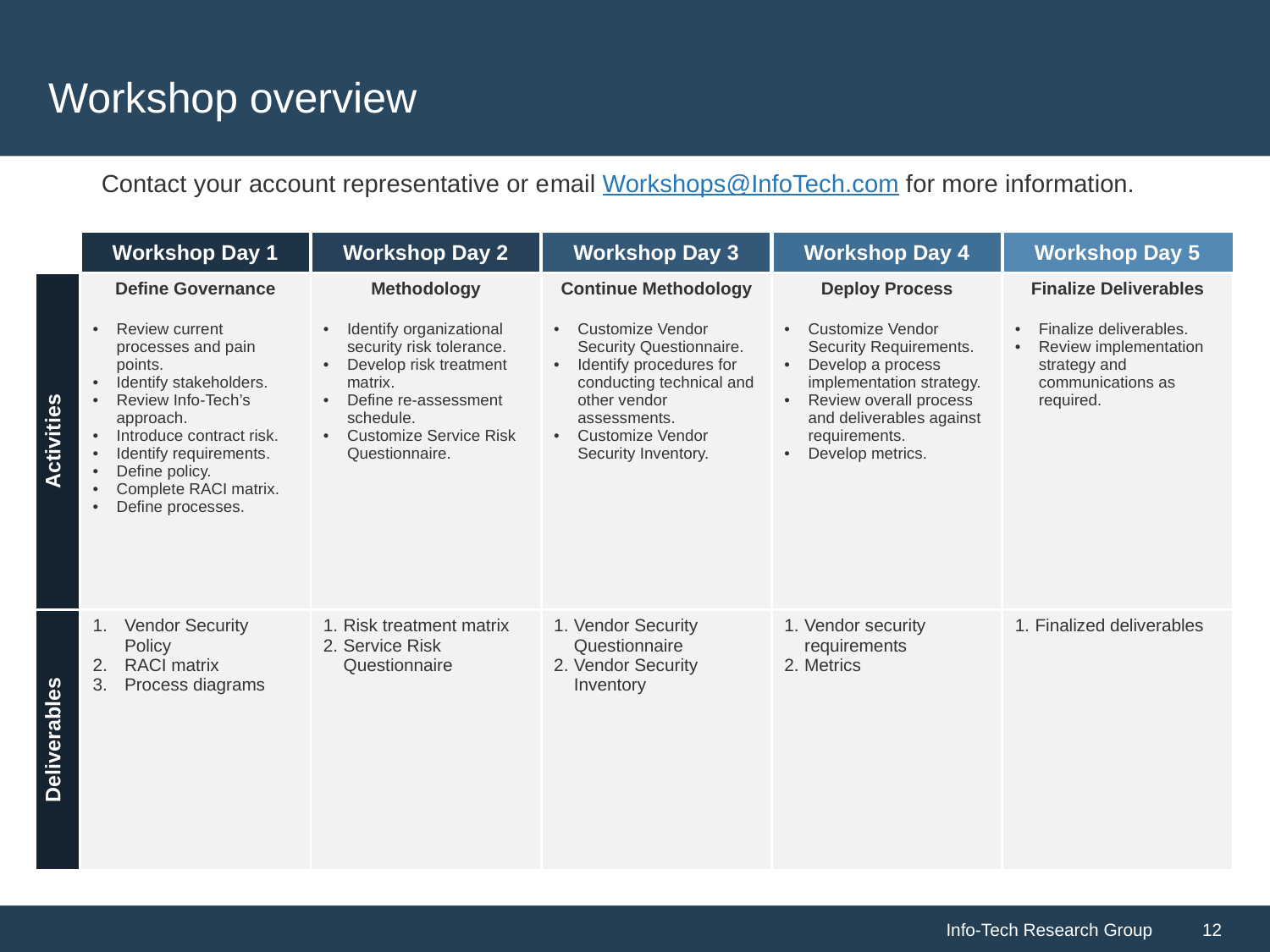

# Workshop overview
Contact your account representative or email Workshops@InfoTech.com for more information.
|  | Workshop Day 1 | Workshop Day 2 | Workshop Day 3 | Workshop Day 4 | Workshop Day 5 |
| --- | --- | --- | --- | --- | --- |
| Activities | Define Governance Review current processes and pain points. Identify stakeholders. Review Info-Tech’s approach. Introduce contract risk. Identify requirements. Define policy. Complete RACI matrix. Define processes. | Methodology Identify organizational security risk tolerance. Develop risk treatment matrix. Define re-assessment schedule. Customize Service Risk Questionnaire. | Continue Methodology Customize Vendor Security Questionnaire. Identify procedures for conducting technical and other vendor assessments. Customize Vendor Security Inventory. | Deploy Process Customize Vendor Security Requirements. Develop a process implementation strategy. Review overall process and deliverables against requirements. Develop metrics. | Finalize Deliverables Finalize deliverables. Review implementation strategy and communications as required. |
| Deliverables | Vendor Security Policy RACI matrix Process diagrams | Risk treatment matrix Service Risk Questionnaire | Vendor Security Questionnaire Vendor Security Inventory | Vendor security requirements Metrics | Finalized deliverables |